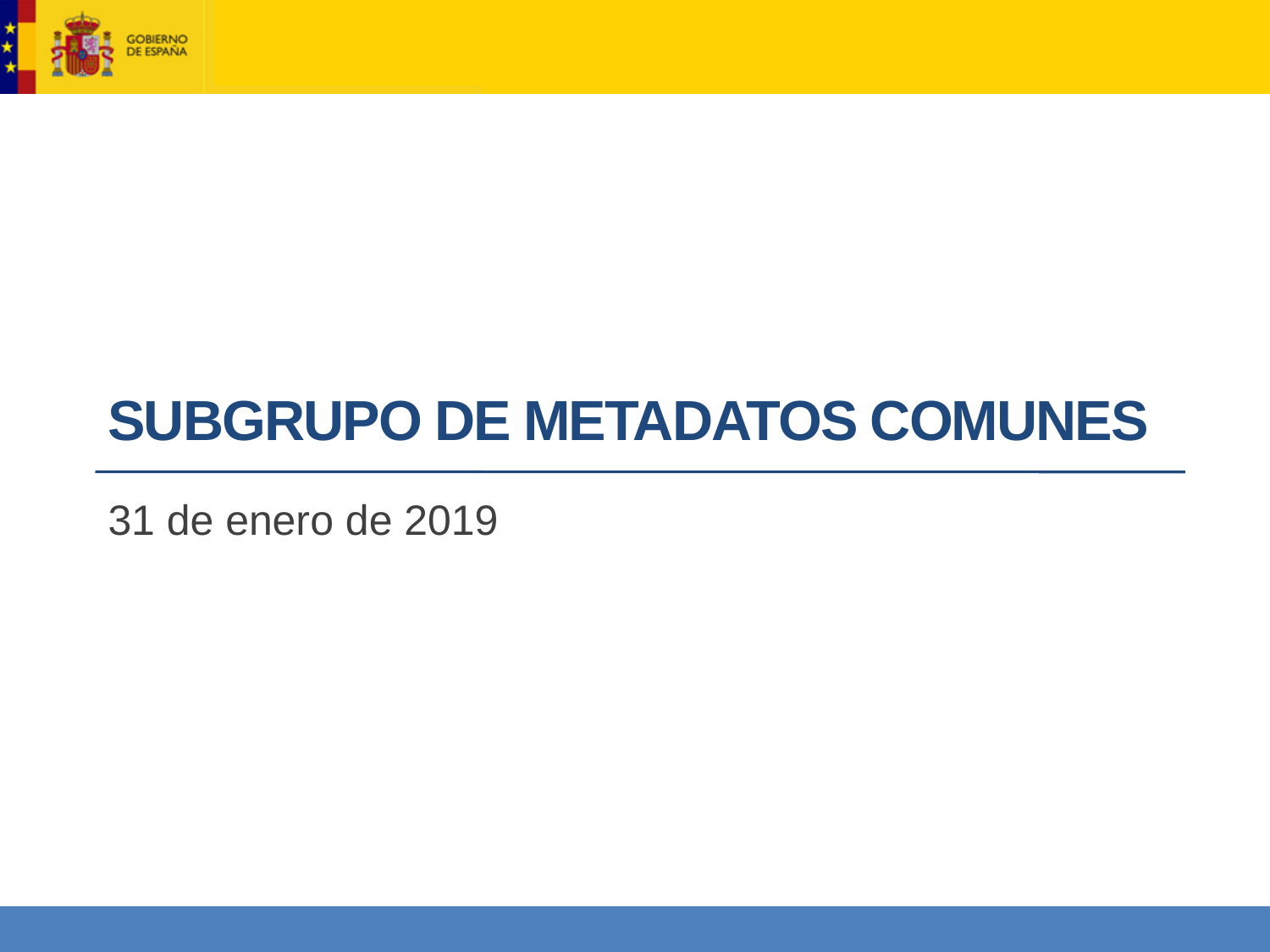

# Subgrupo de metadatos comunes
31 de enero de 2019